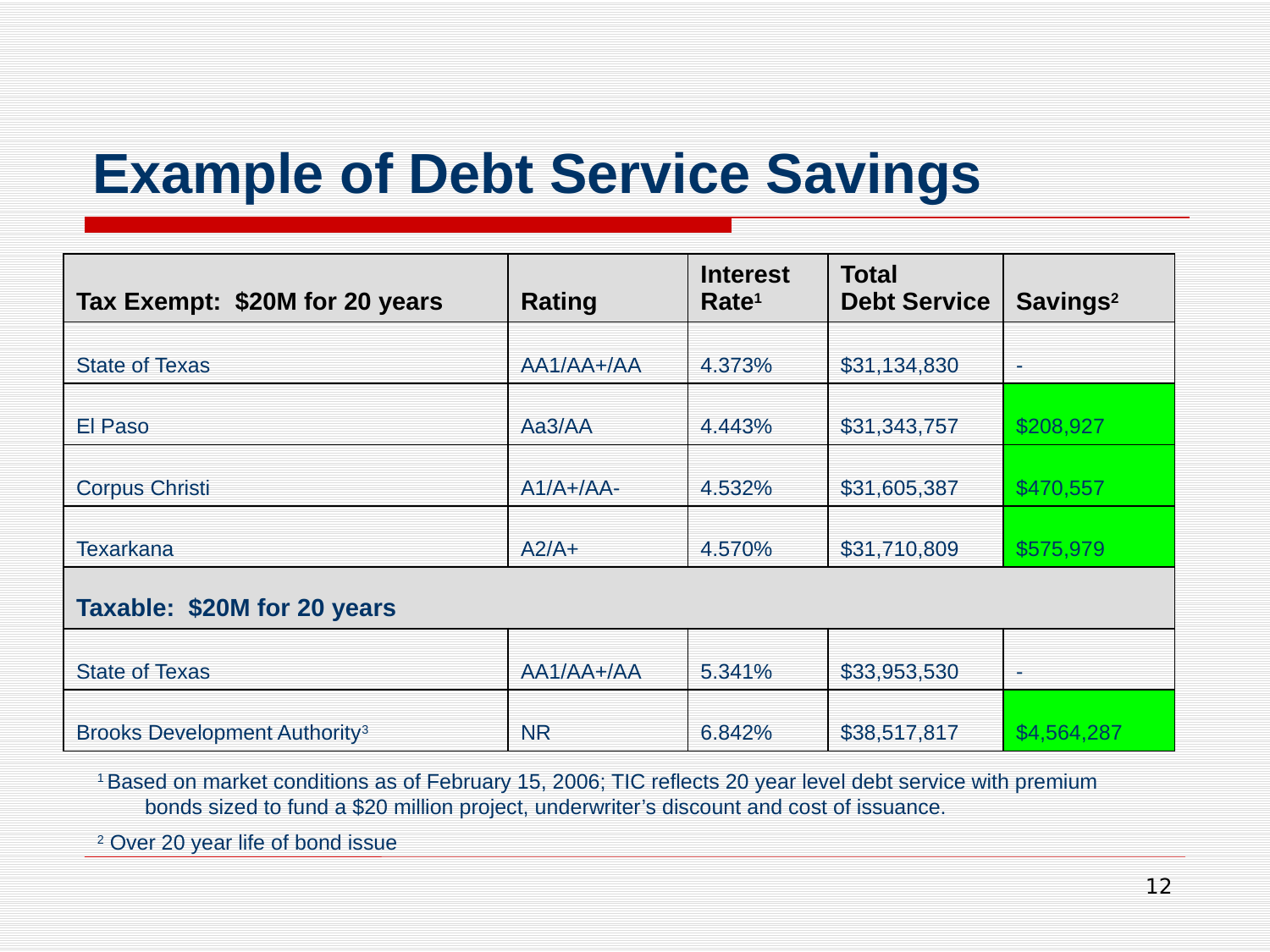

# Example of Debt Service Savings
| Tax Exempt: $20M for 20 years | Rating | Interest Rate1 | Total Debt Service | Savings2 |
| --- | --- | --- | --- | --- |
| State of Texas | AA1/AA+/AA | 4.373% | $31,134,830 | - |
| El Paso | Aa3/AA | 4.443% | $31,343,757 | $208,927 |
| Corpus Christi | A1/A+/AA- | 4.532% | $31,605,387 | $470,557 |
| Texarkana | A2/A+ | 4.570% | $31,710,809 | $575,979 |
| Taxable: $20M for 20 years |  |  |  |  |
| State of Texas | AA1/AA+/AA | 5.341% | $33,953,530 | - |
| Brooks Development Authority3 | NR | 6.842% | $38,517,817 | $4,564,287 |
1 Based on market conditions as of February 15, 2006; TIC reflects 20 year level debt service with premium bonds sized to fund a $20 million project, underwriter’s discount and cost of issuance.
2 Over 20 year life of bond issue

12